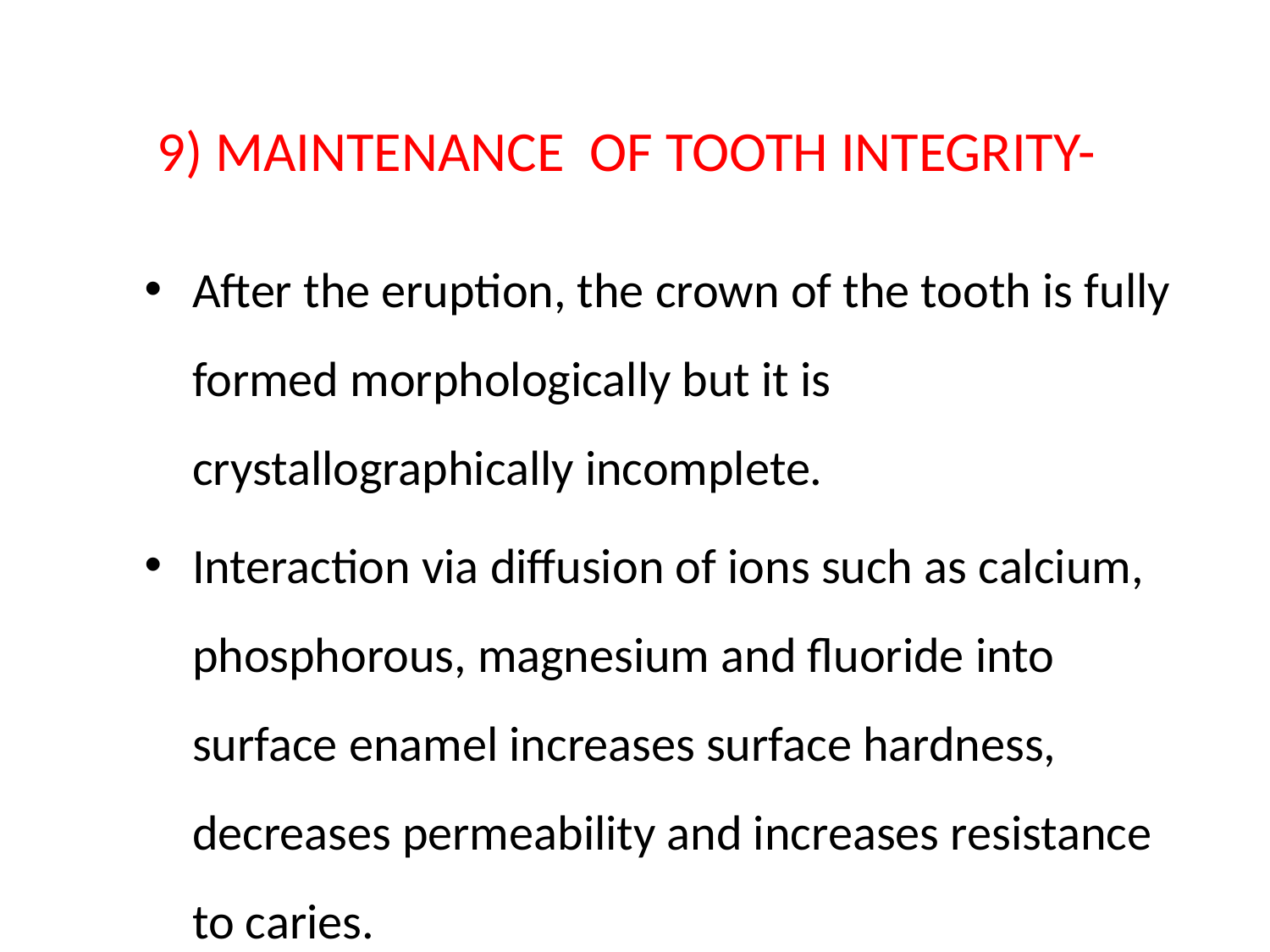

# 9) MAINTENANCE  OF TOOTH INTEGRITY-
After the eruption, the crown of the tooth is fully formed morphologically but it is crystallographically incomplete.
Interaction via diffusion of ions such as calcium, phosphorous, magnesium and fluoride into surface enamel increases surface hardness, decreases permeability and increases resistance to caries.